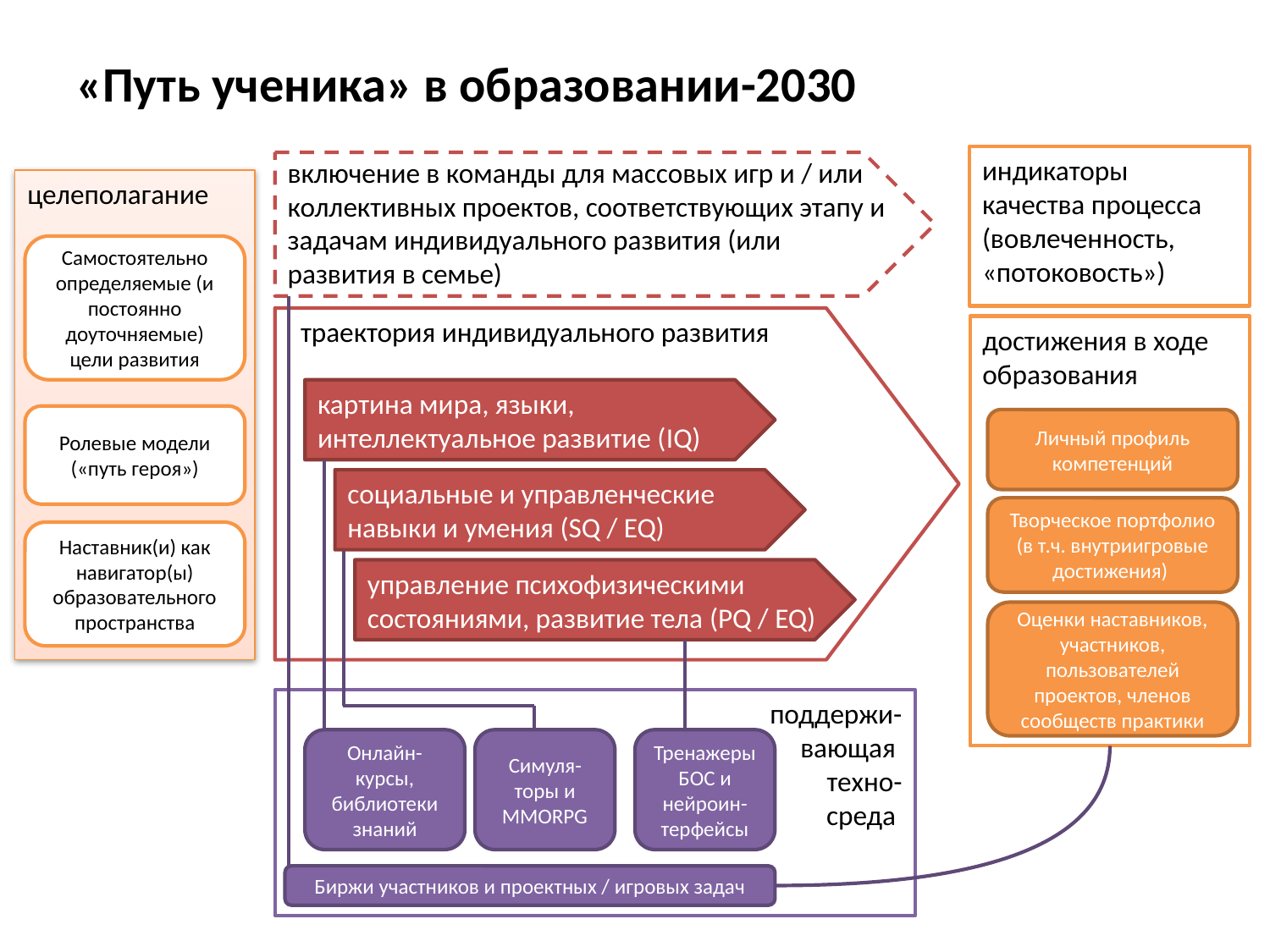

# «Путь ученика» в образовании-2030
индикаторы качества процесса (вовлеченность, «потоковость»)
включение в команды для массовых игр и / или коллективных проектов, соответствующих этапу и задачам индивидуального развития (или развития в семье)
целеполагание
Самостоятельно определяемые (и постоянно доуточняемые) цели развития
траектория индивидуального развития
достижения в ходе образования
картина мира, языки, интеллектуальное развитие (IQ)
Ролевые модели («путь героя»)
Личный профиль компетенций
социальные и управленческие навыки и умения (SQ / EQ)
Творческое портфолио (в т.ч. внутриигровые достижения)
Наставник(и) как навигатор(ы) образовательного пространства
управление психофизическими состояниями, развитие тела (PQ / EQ)
Оценки наставников, участников, пользователей проектов, членов сообществ практики
поддержи-
вающая
техно-
среда
Онлайн-курсы, библиотеки знаний
Симуля-торы и MMORPG
Тренажеры БОС и нейроин-терфейсы
Биржи участников и проектных / игровых задач